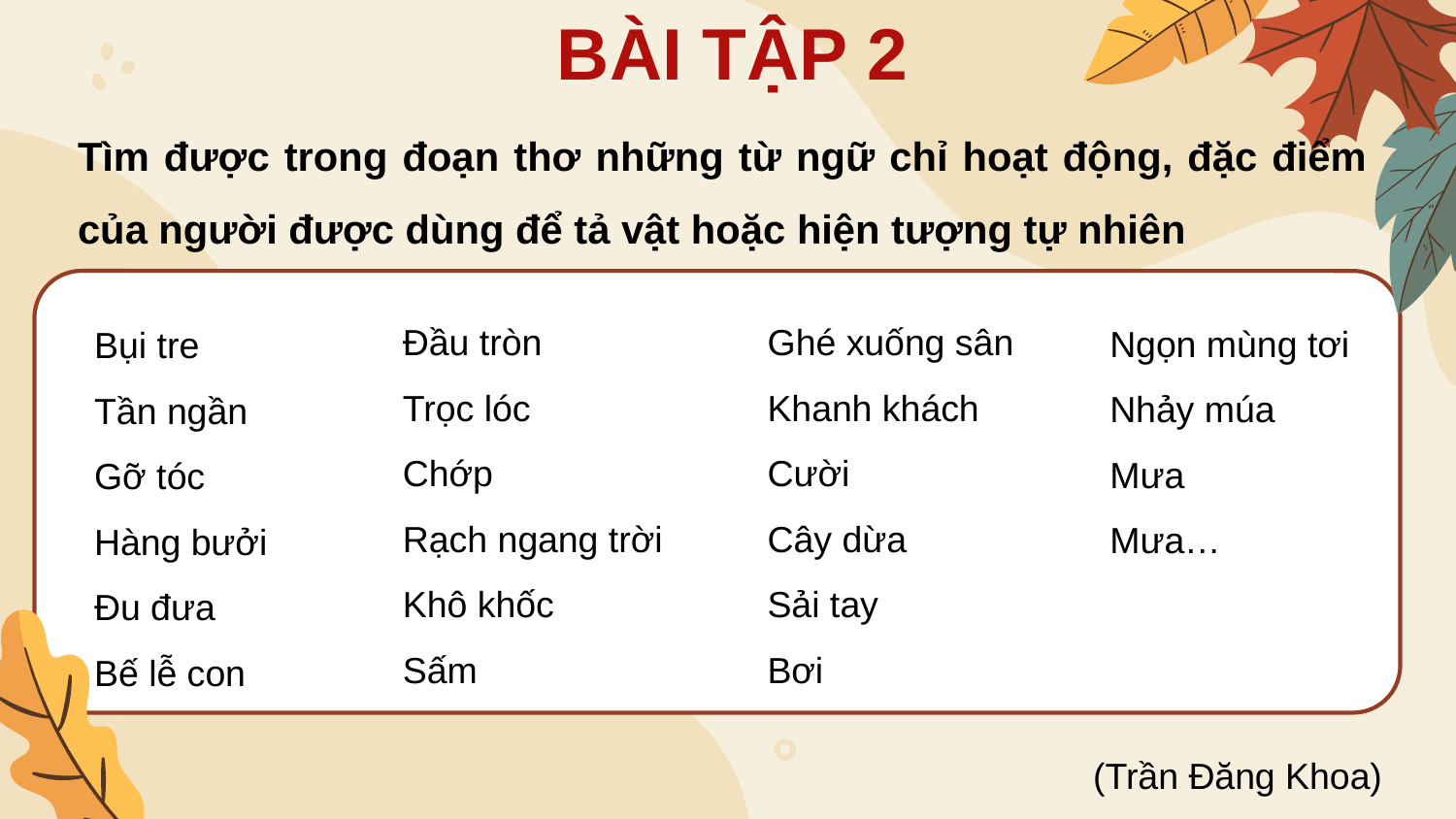

BÀI TẬP 2

Tìm được trong đoạn thơ những từ ngữ chỉ hoạt động, đặc điểm của người được dùng để tả vật hoặc hiện tượng tự nhiên

Đầu tròn
Trọc lóc
Chớp
Rạch ngang trời
Khô khốc
Sấm
Ghé xuống sân
Khanh khách
Cười
Cây dừa
Sải tay
Bơi
Ngọn mùng tơi
Nhảy múa
Mưa
Mưa…

Bụi tre
Tần ngần
Gỡ tóc
Hàng bưởi
Đu đưa
Bế lễ con

(Trần Đăng Khoa)